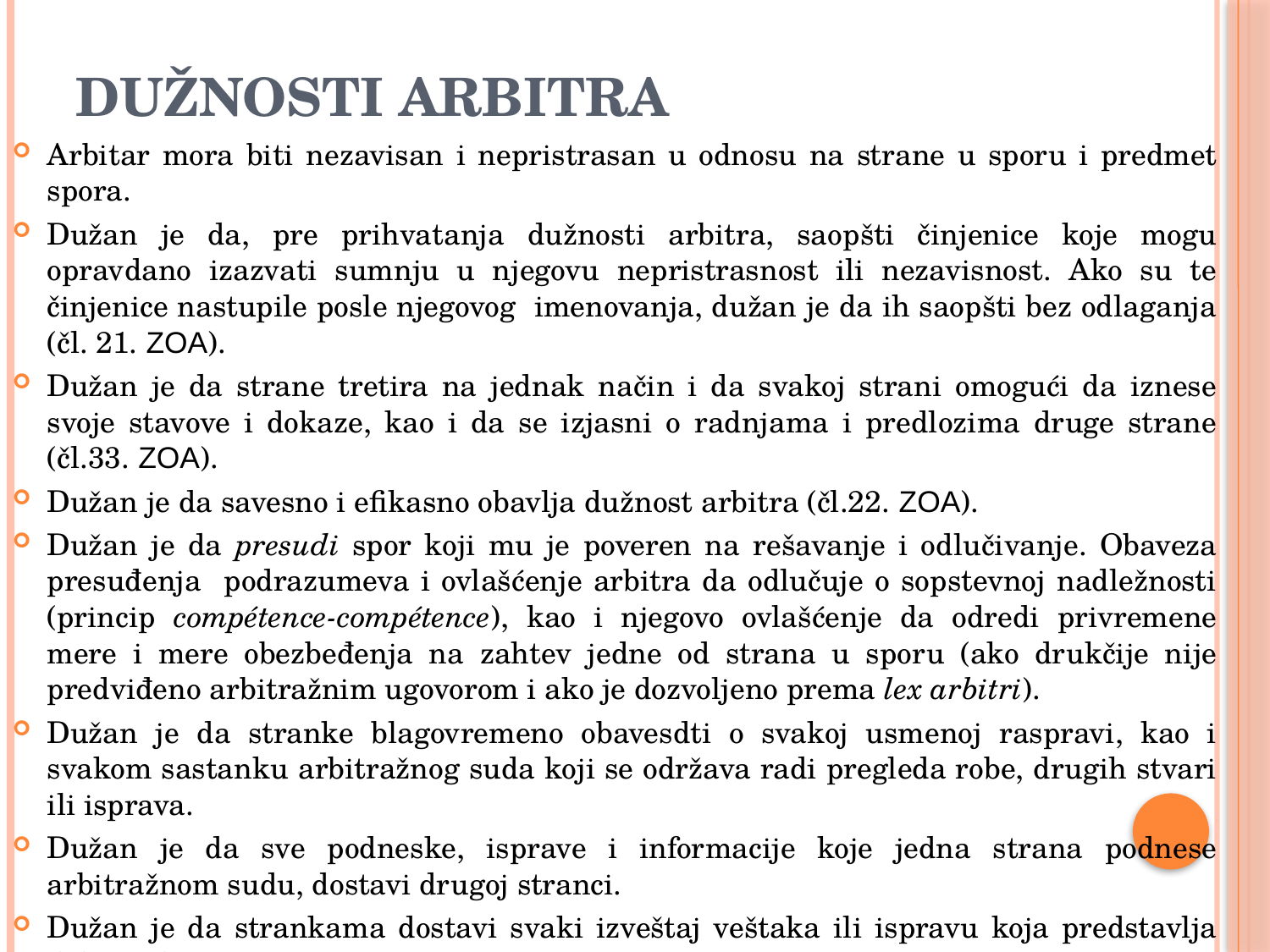

# Dužnosti arbitra
Arbitar mora biti nezavisan i nepristrasan u odnosu na strane u sporu i predmet spora.
Dužan je da, pre prihvatanja dužnosti arbitra, saopšti činjenice koje mogu opravdano izazvati sumnju u njegovu nepristrasnost ili nezavisnost. Ako su te činjenice nastupile posle njegovog  imenovanja, dužan je da ih saopšti bez odlaganja (čl. 21. ZOA).
Dužan je da strane tretira na jednak način i da svakoj strani omogući da iznese svoje stavove i dokaze, kao i da se izjasni o radnjama i predlozima druge strane (čl.33. ZOA).
Dužan je da savesno i efikasno obavlja dužnost arbitra (čl.22. ZOA).
Dužan je da presudi spor koji mu je poveren na rešavanje i odlučivanje. Obaveza presuđenja  podrazumeva i ovlašćenje arbitra da odlučuje o sopstevnoj nadležnosti (princip compétence-compétence), kao i njegovo ovlašćenje da odredi privremene mere i mere obezbeđenja na zahtev jedne od strana u sporu (ako drukčije nije predviđeno arbitražnim ugovorom i ako je dozvoljeno prema lex arbitri).
Dužan je da stranke blagovremeno obavesdti o svakoj usmenoj raspravi, kao i svakom sastanku arbitražnog suda koji se održava radi pregleda robe, drugih stvari ili isprava.
Dužan je da sve podneske, isprave i informacije koje jedna strana podnese arbitražnom sudu, dostavi drugoj stranci.
Dužan je da strankama dostavi svaki izveštaj veštaka ili ispravu koja predstavlja dokaz (čl.40. ZOA)